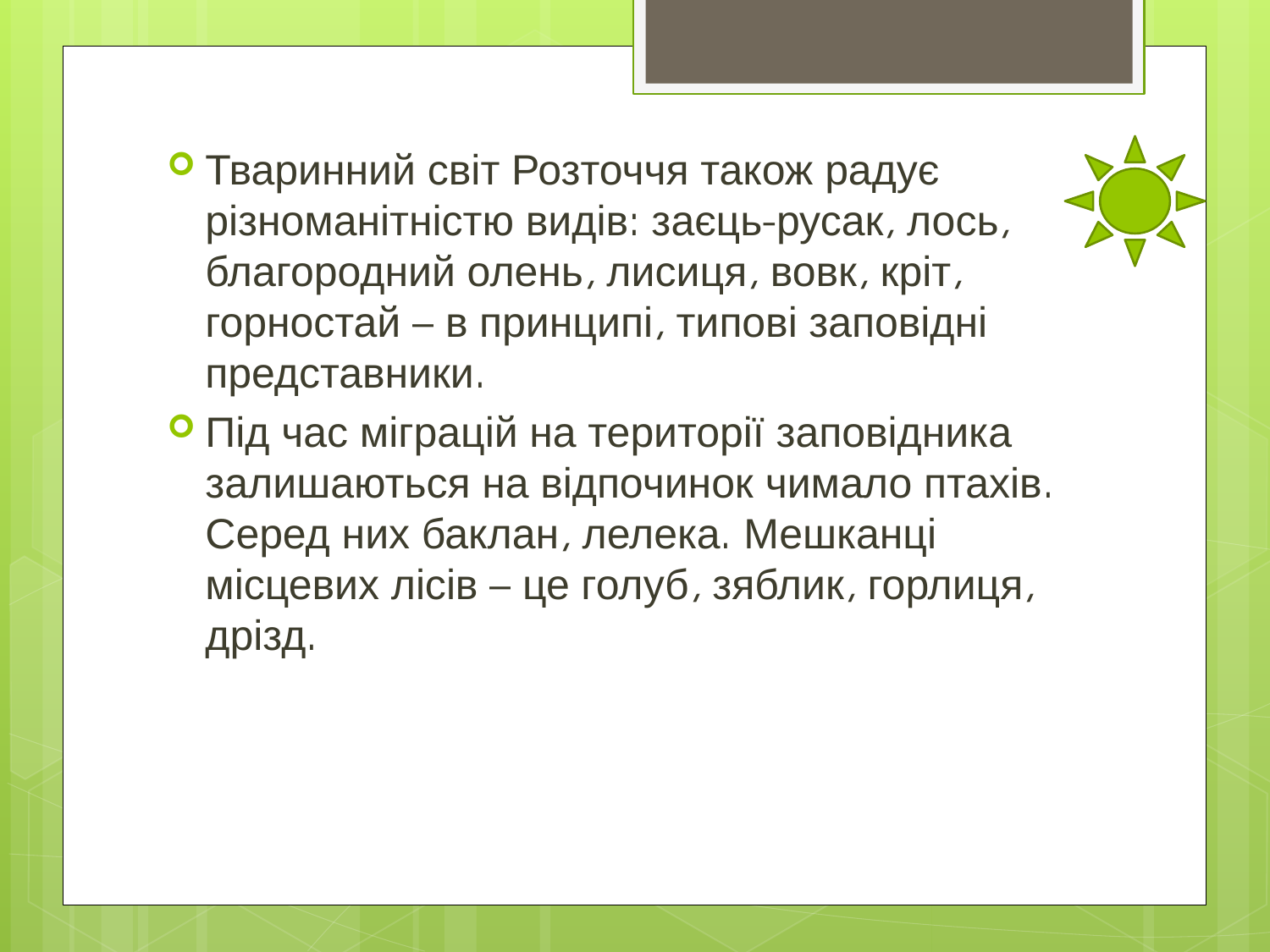

Тваринний світ Розточчя також радує різноманітністю видів: заєць-русак, лось, благородний олень, лисиця, вовк, кріт, горностай – в принципі, типові заповідні представники.
Під час міграцій на території заповідника залишаються на відпочинок чимало птахів. Серед них баклан, лелека. Мешканці місцевих лісів – це голуб, зяблик, горлиця, дрізд.